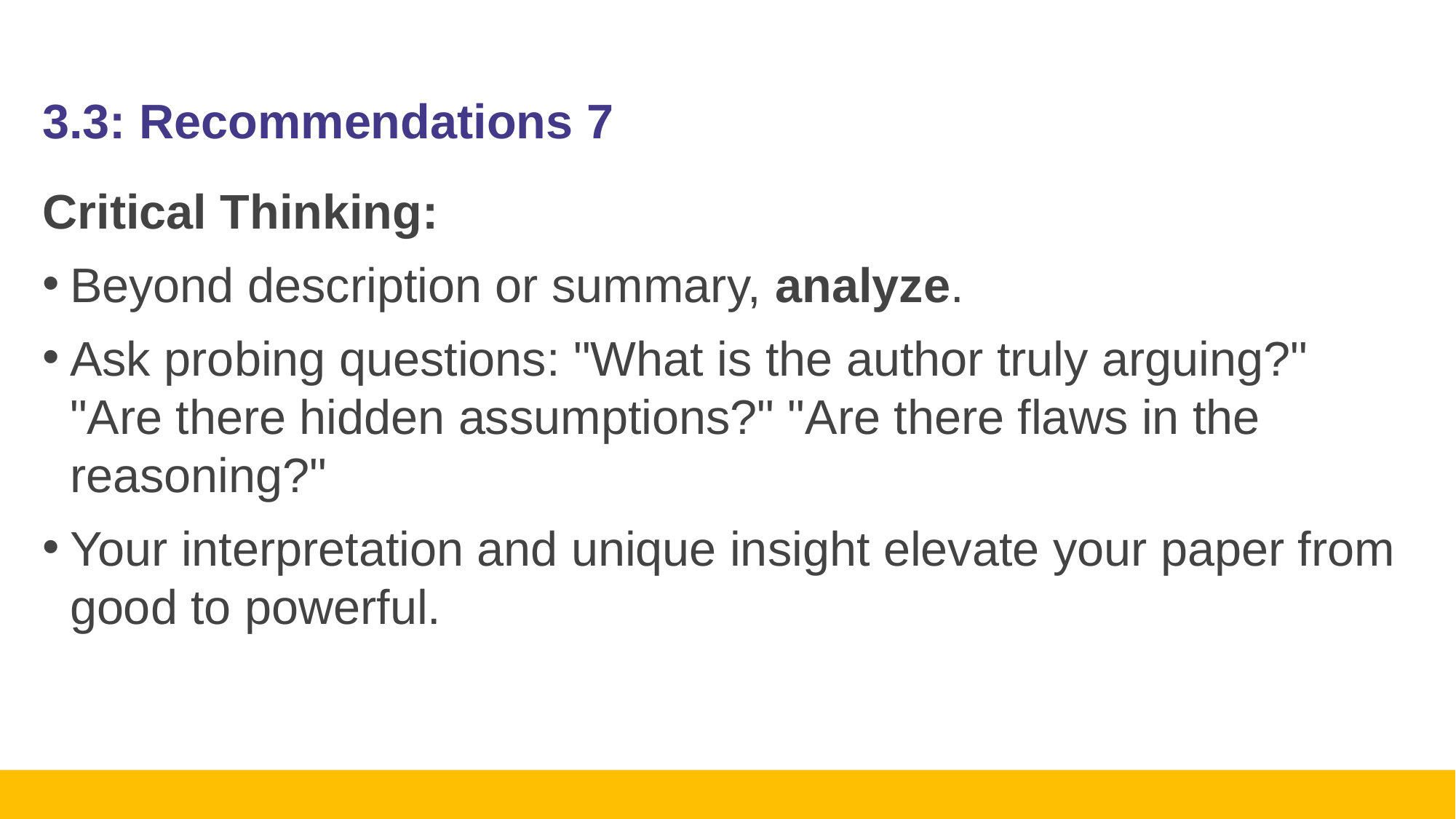

# 3.3: Recommendations 7
Critical Thinking:
Beyond description or summary, analyze.
Ask probing questions: "What is the author truly arguing?" "Are there hidden assumptions?" "Are there flaws in the reasoning?"
Your interpretation and unique insight elevate your paper from good to powerful.